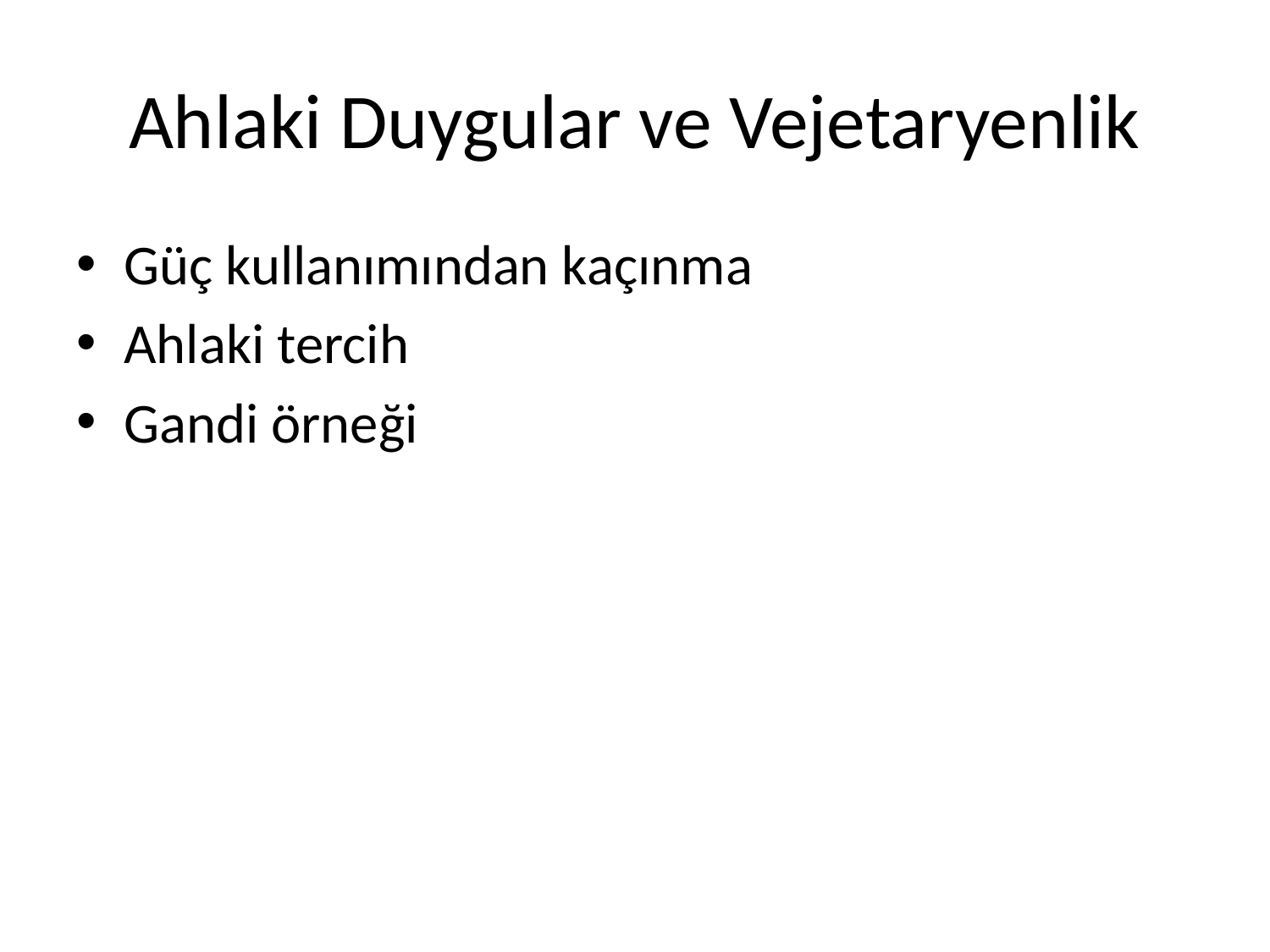

# Ahlaki Duygular ve Vejetaryenlik
Güç kullanımından kaçınma
Ahlaki tercih
Gandi örneği